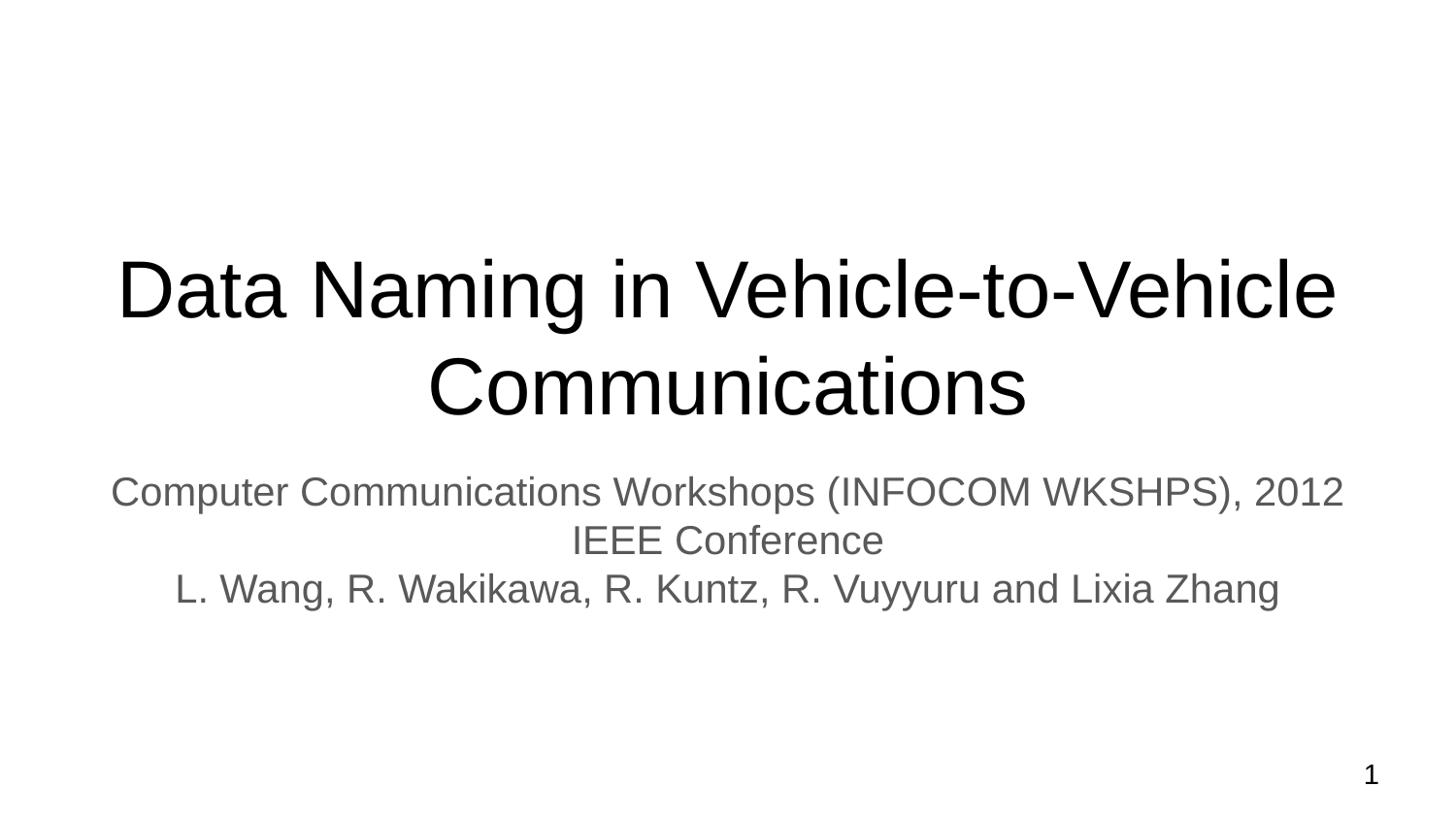

# Data Naming in Vehicle-to-Vehicle Communications
Computer Communications Workshops (INFOCOM WKSHPS), 2012 IEEE Conference
L. Wang, R. Wakikawa, R. Kuntz, R. Vuyyuru and Lixia Zhang
1